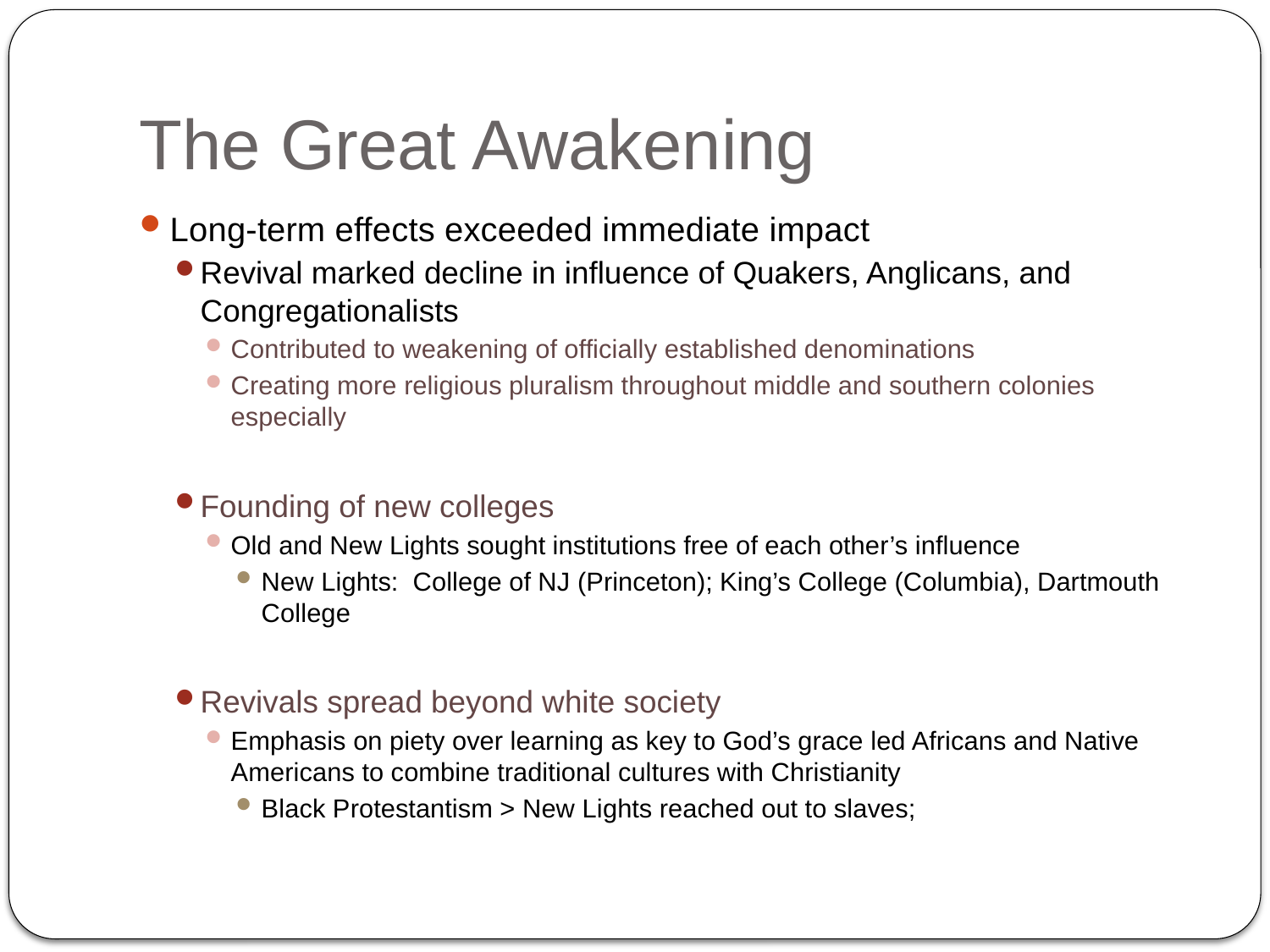

# The Great Awakening
Long-term effects exceeded immediate impact
Revival marked decline in influence of Quakers, Anglicans, and Congregationalists
Contributed to weakening of officially established denominations
Creating more religious pluralism throughout middle and southern colonies especially

Founding of new colleges
Old and New Lights sought institutions free of each other’s influence
New Lights:  College of NJ (Princeton); King’s College (Columbia), Dartmouth College

Revivals spread beyond white society
Emphasis on piety over learning as key to God’s grace led Africans and Native Americans to combine traditional cultures with Christianity
Black Protestantism > New Lights reached out to slaves;